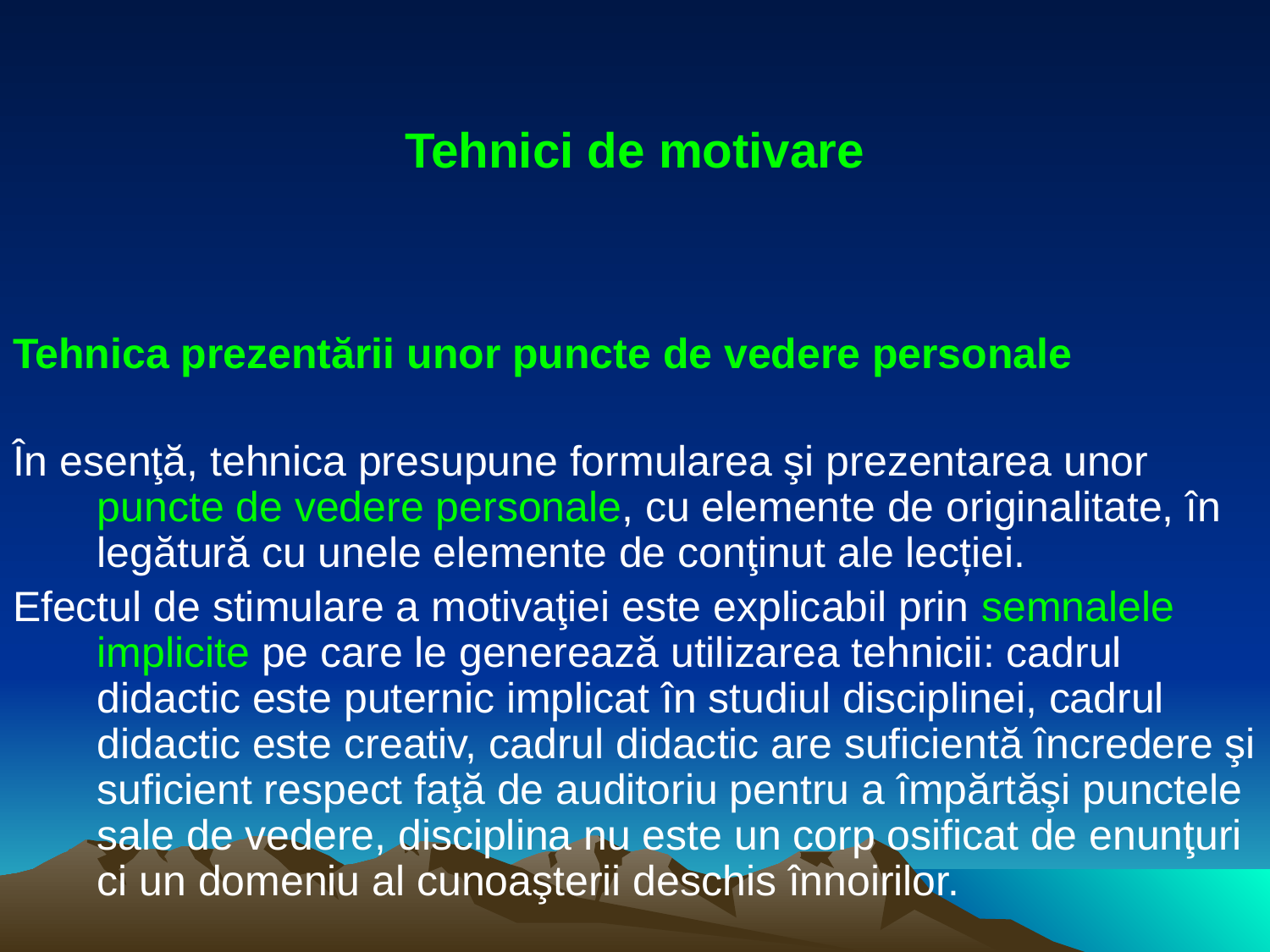

# Tehnici de motivare

Tehnica prezentării unor puncte de vedere personale

În esenţă, tehnica presupune formularea şi prezentarea unor puncte de vedere personale, cu elemente de originalitate, în legătură cu unele elemente de conţinut ale lecției.
Efectul de stimulare a motivaţiei este explicabil prin semnalele implicite pe care le generează utilizarea tehnicii: cadrul didactic este puternic implicat în studiul disciplinei, cadrul didactic este creativ, cadrul didactic are suficientă încredere şi suficient respect faţă de auditoriu pentru a împărtăşi punctele sale de vedere, disciplina nu este un corp osificat de enunţuri ci un domeniu al cunoaşterii deschis înnoirilor.